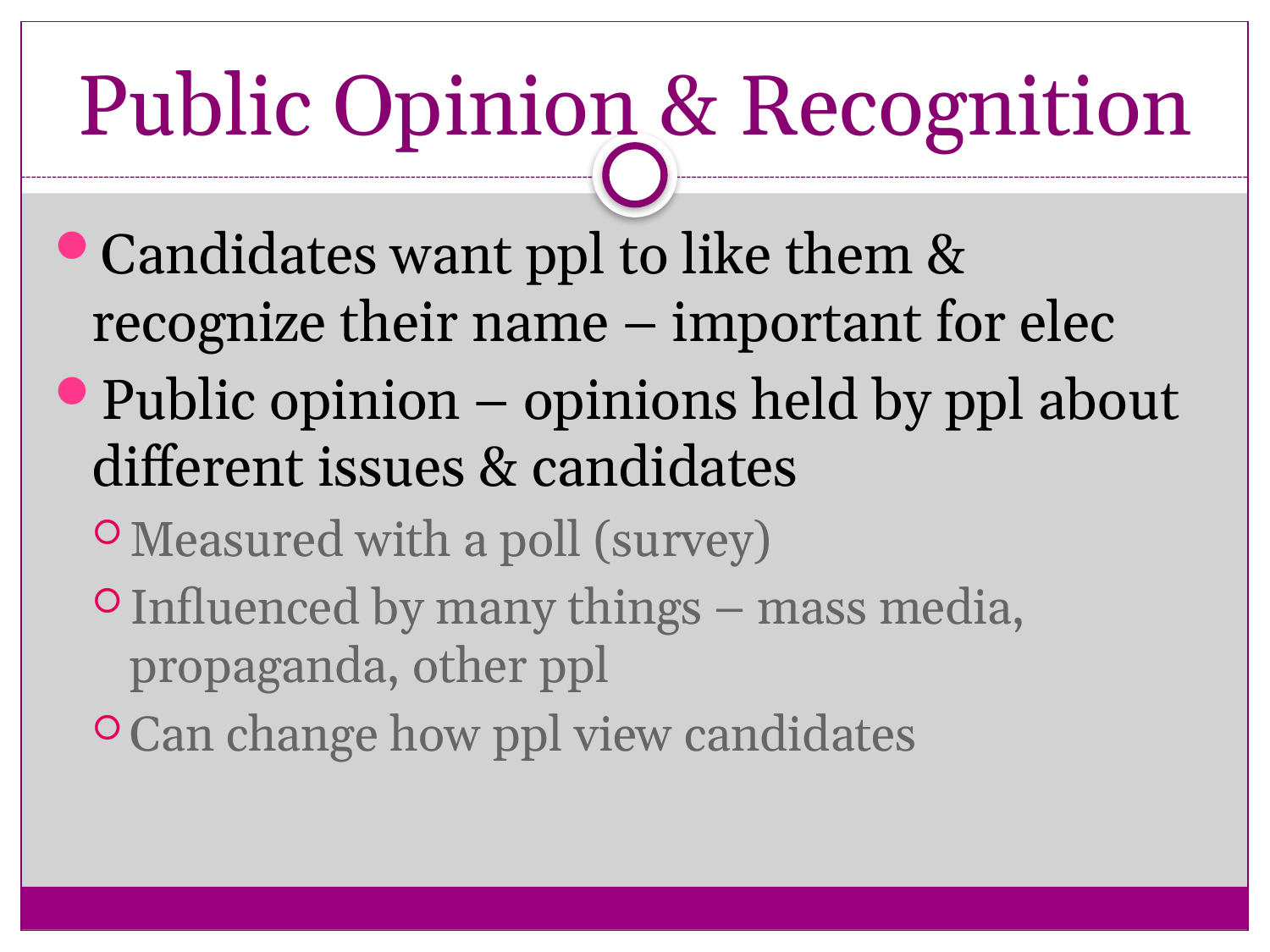

# Public Opinion & Recognition
Candidates want ppl to like them & recognize their name – important for elec
Public opinion – opinions held by ppl about different issues & candidates
Measured with a poll (survey)
Influenced by many things – mass media, propaganda, other ppl
Can change how ppl view candidates